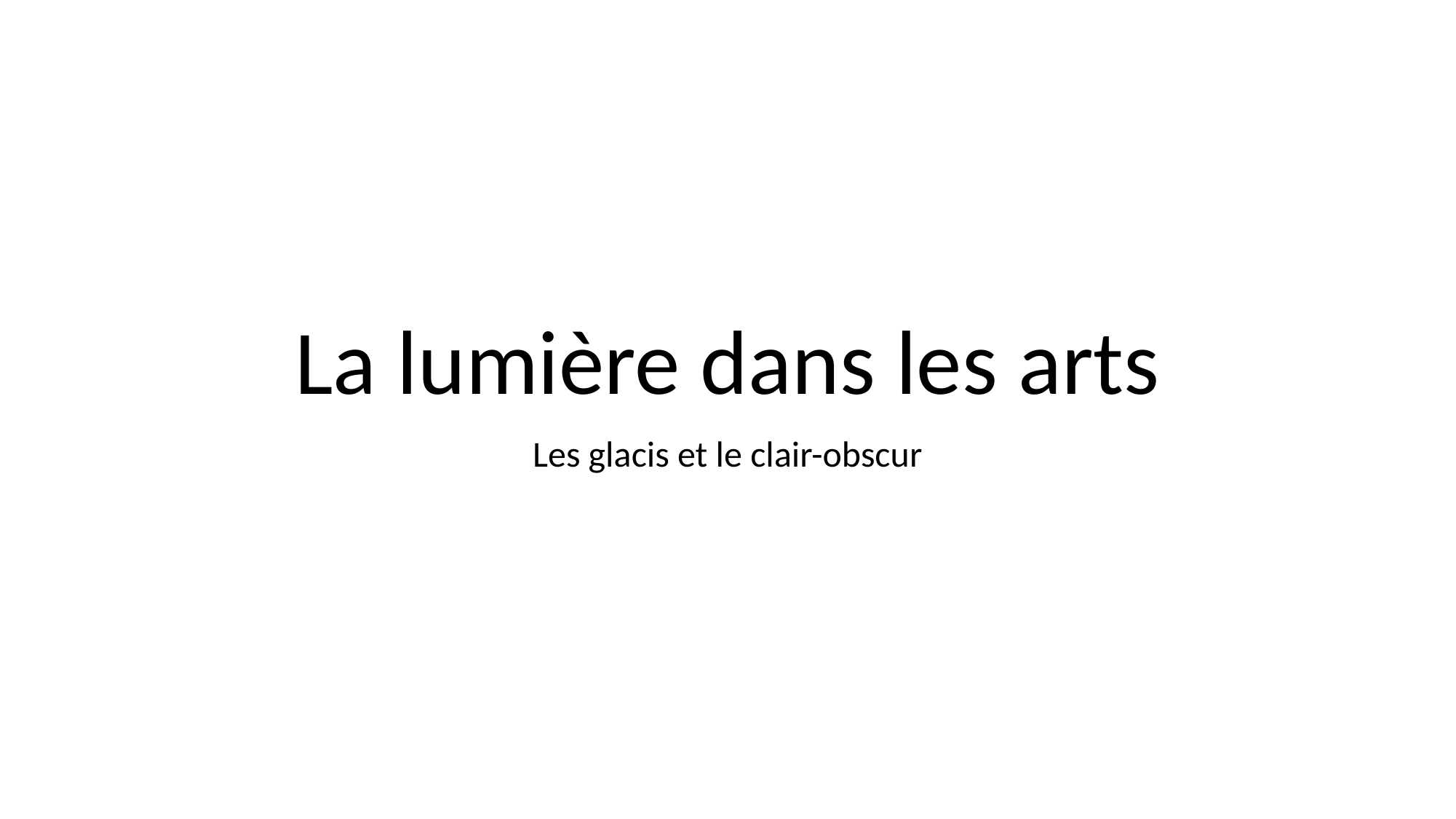

# La lumière dans les arts
Les glacis et le clair-obscur